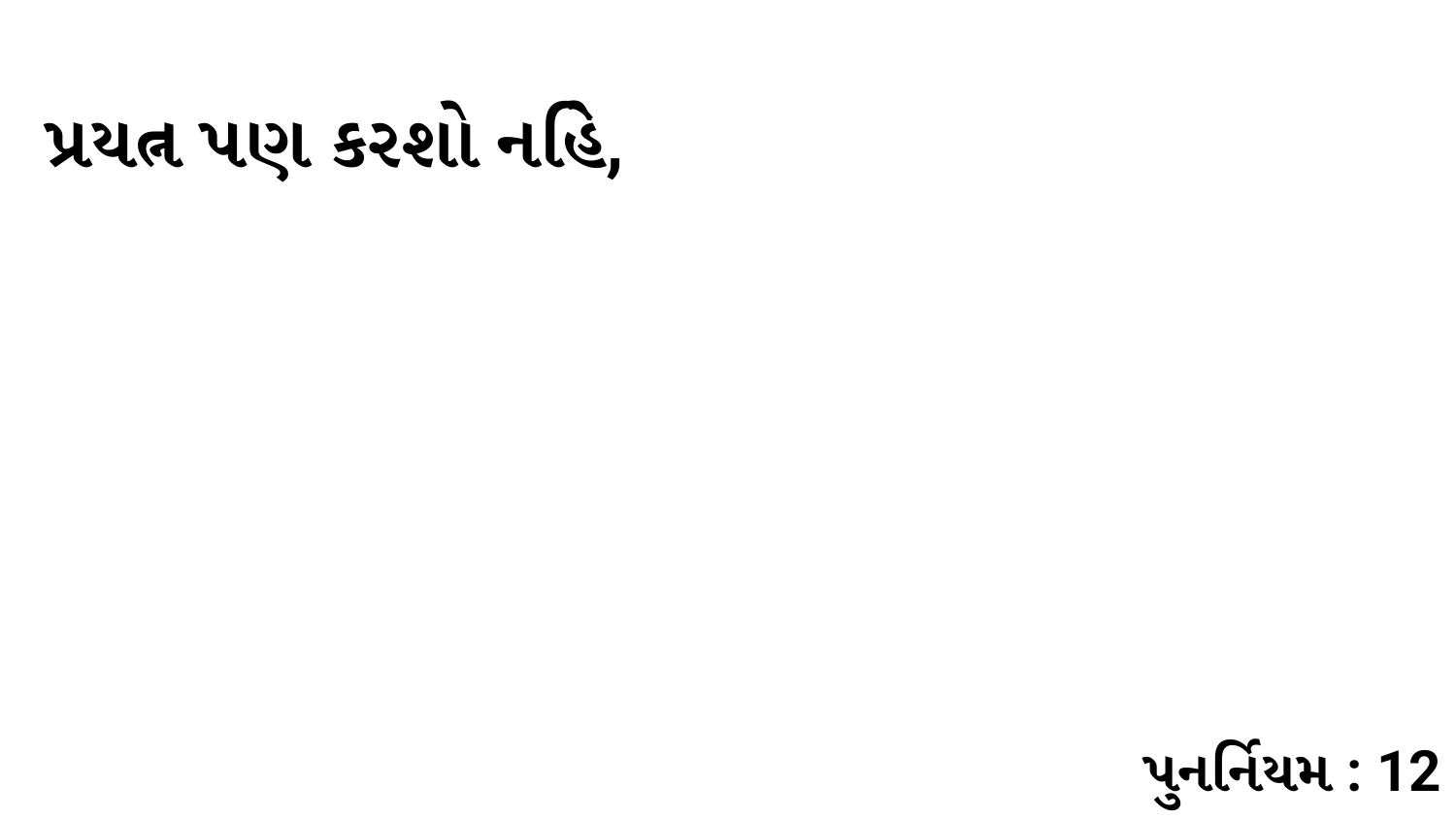

પ્રયત્ન પણ કરશો નહિે,
પુનર્નિયમ : 12